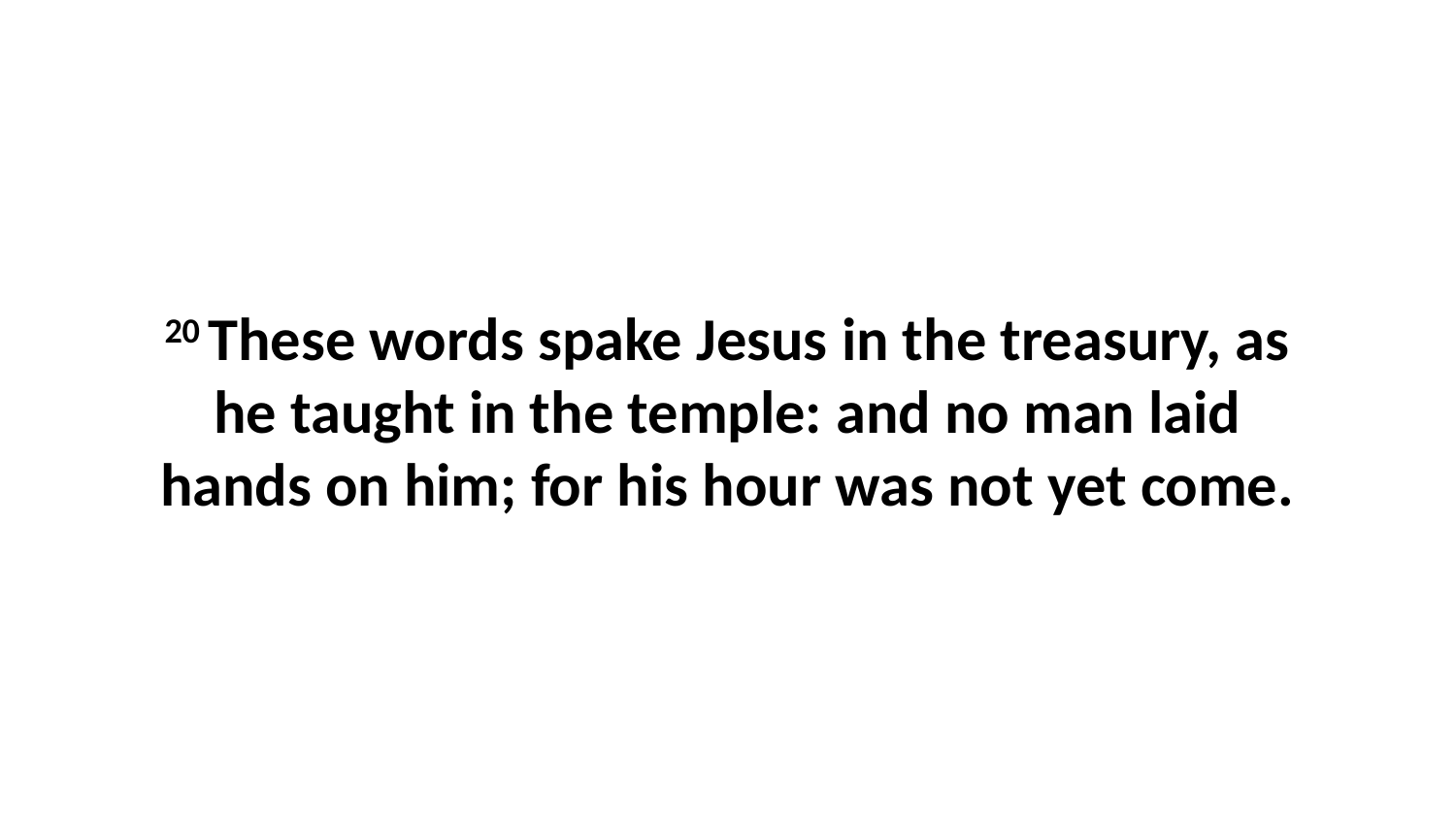

20 These words spake Jesus in the treasury, as he taught in the temple: and no man laid hands on him; for his hour was not yet come.